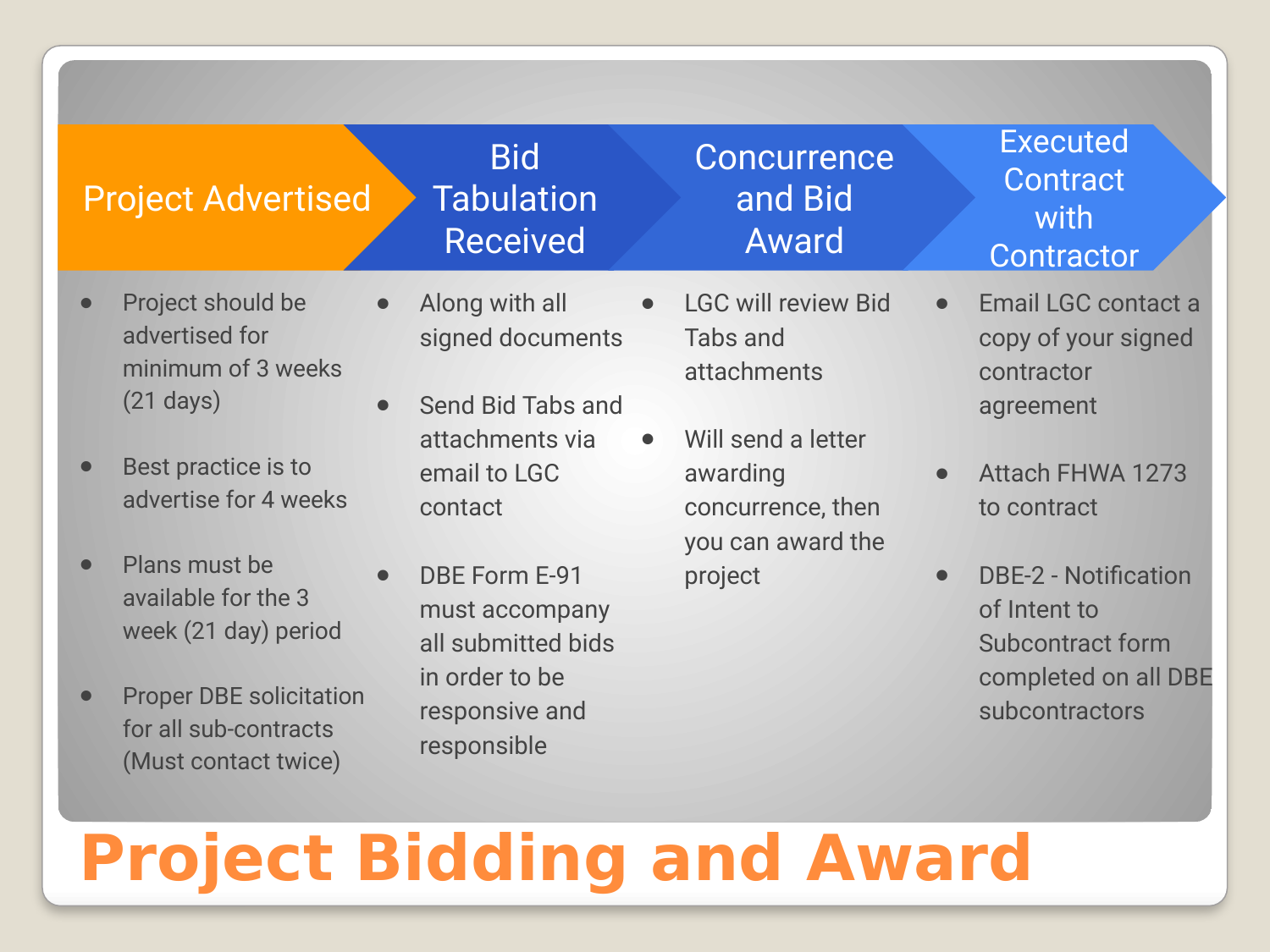

Project Advertised
Project should be advertised for minimum of 3 weeks (21 days)

Best practice is to advertise for 4 weeks

Plans must be available for the 3 week (21 day) period

Proper DBE solicitation for all sub-contracts
(Must contact twice)
Bid Tabulation Received
Along with all signed documents

Send Bid Tabs and attachments via email to LGC contact

DBE Form E-91 must accompany all submitted bids in order to be responsive and responsible
Concurrence and Bid Award
LGC will review Bid Tabs and attachments

Will send a letter awarding concurrence, then you can award the project
Executed Contract with Contractor
Email LGC contact a copy of your signed contractor agreement

Attach FHWA 1273 to contract

DBE-2 - Notification of Intent to Subcontract form completed on all DBE subcontractors
# Project Bidding and Award